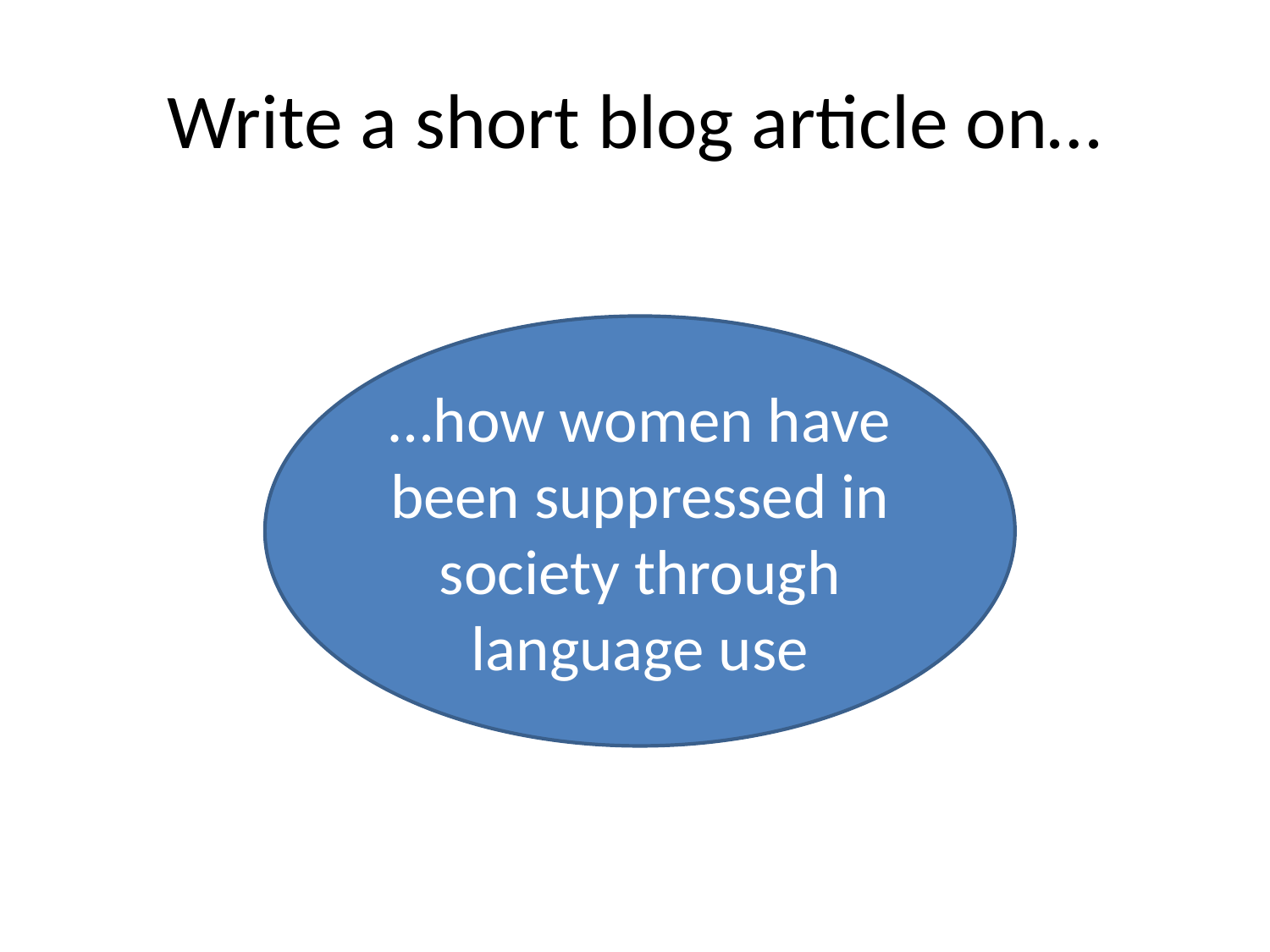

# Write a short blog article on…
…how women have been suppressed in society through language use